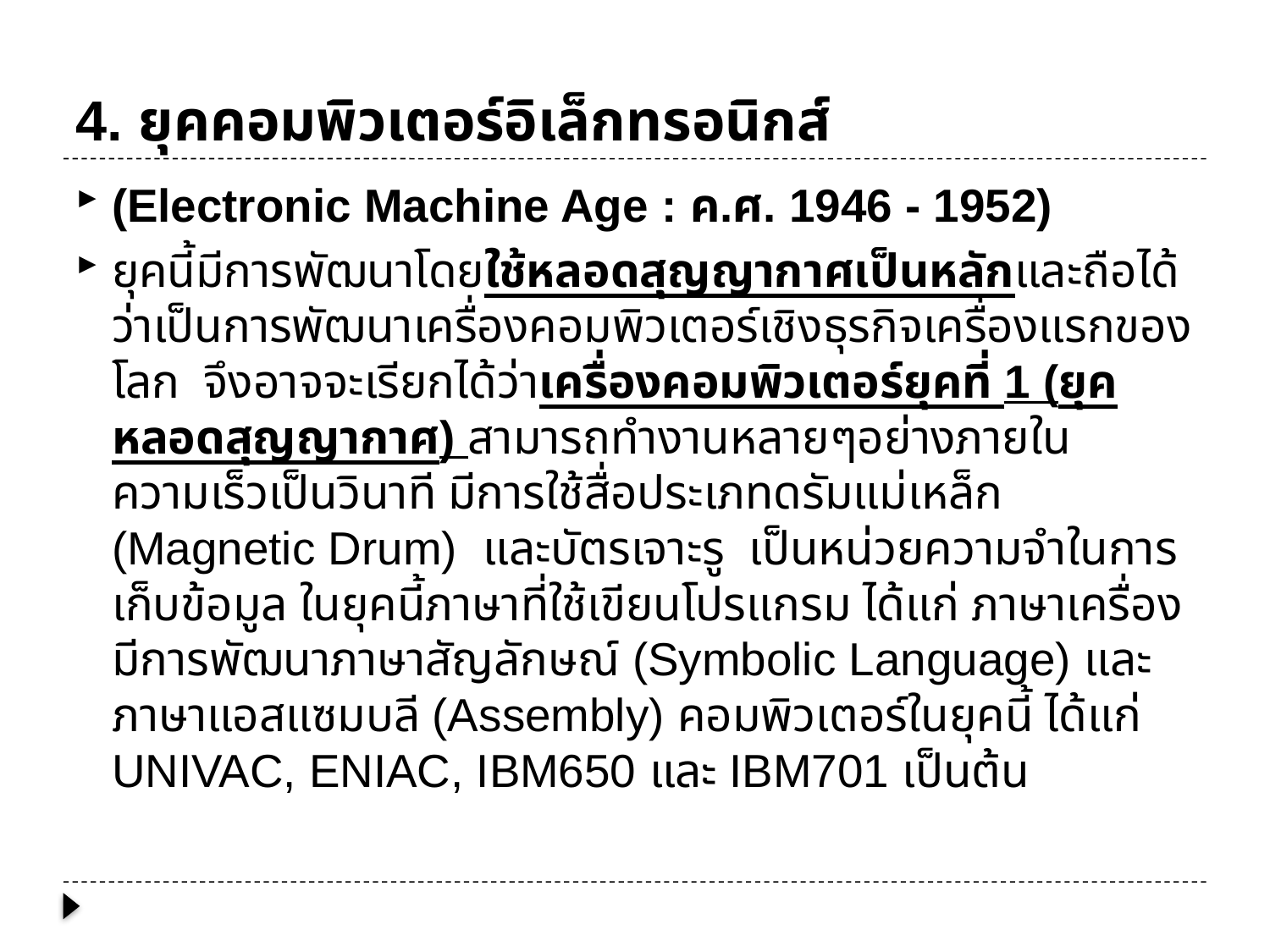

# 4. ยุคคอมพิวเตอร์อิเล็กทรอนิกส์
(Electronic Machine Age : ค.ศ. 1946 - 1952)
ยุคนี้มีการพัฒนาโดยใช้หลอดสุญญากาศเป็นหลักและถือได้ว่าเป็นการพัฒนาเครื่องคอมพิวเตอร์เชิงธุรกิจเครื่องแรกของโลก  จึงอาจจะเรียกได้ว่าเครื่องคอมพิวเตอร์ยุคที่ 1 (ยุคหลอดสุญญากาศ) สามารถทำงานหลายๆอย่างภายในความเร็วเป็นวินาที มีการใช้สื่อประเภทดรัมแม่เหล็ก (Magnetic Drum)  และบัตรเจาะรู  เป็นหน่วยความจำในการเก็บข้อมูล ในยุคนี้ภาษาที่ใช้เขียนโปรแกรม ได้แก่ ภาษาเครื่อง มีการพัฒนาภาษาสัญลักษณ์ (Symbolic Language) และภาษาแอสแซมบลี (Assembly) คอมพิวเตอร์ในยุคนี้ ได้แก่ UNIVAC, ENIAC, IBM650 และ IBM701 เป็นต้น